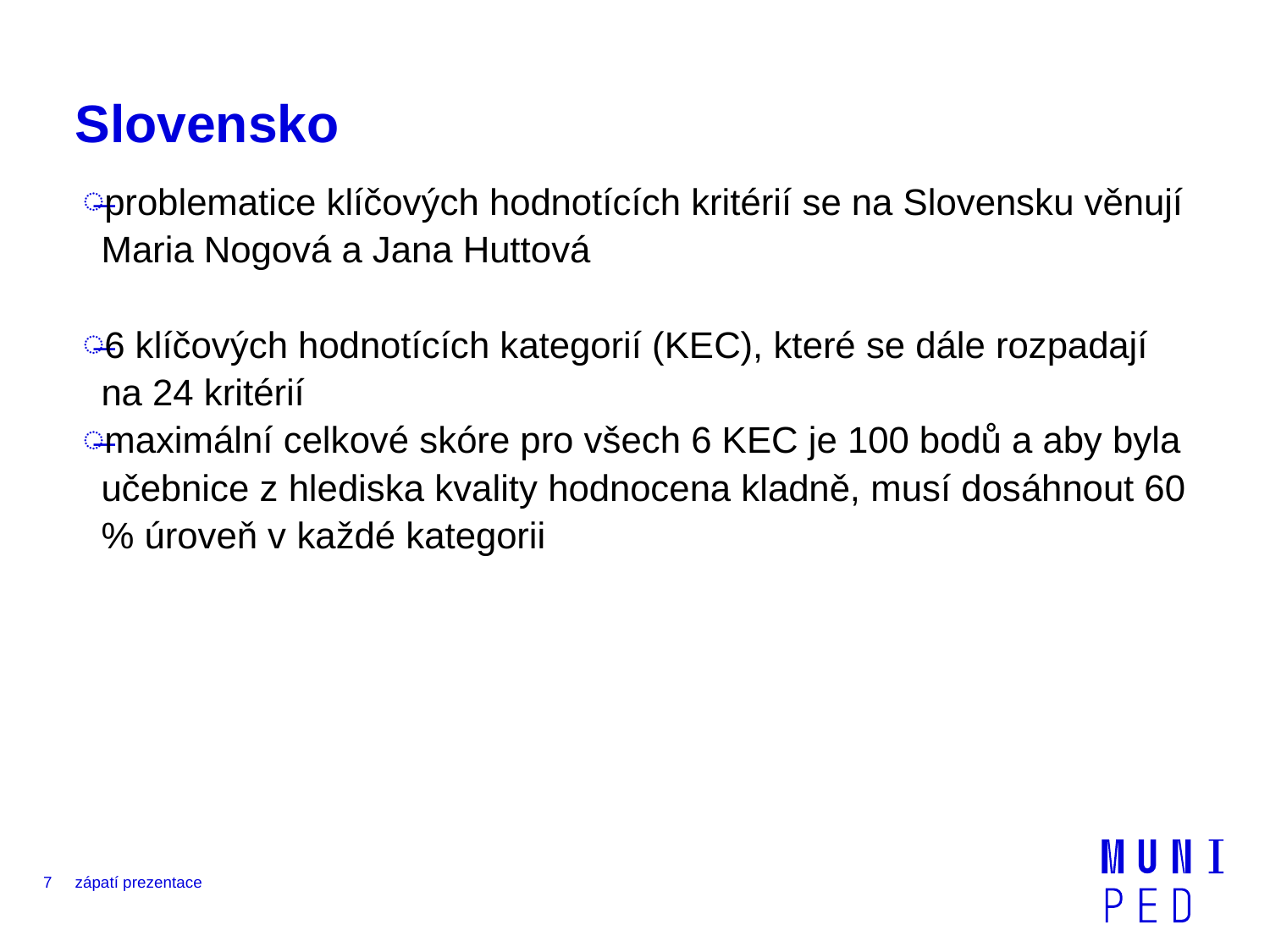

# Slovensko
problematice klíčových hodnotících kritérií se na Slovensku věnují Maria Nogová a Jana Huttová

6 klíčových hodnotících kategorií (KEC), které se dále rozpadají na 24 kritérií
maximální celkové skóre pro všech 6 KEC je 100 bodů a aby byla učebnice z hlediska kvality hodnocena kladně, musí dosáhnout 60 % úroveň v každé kategorii
7
zápatí prezentace